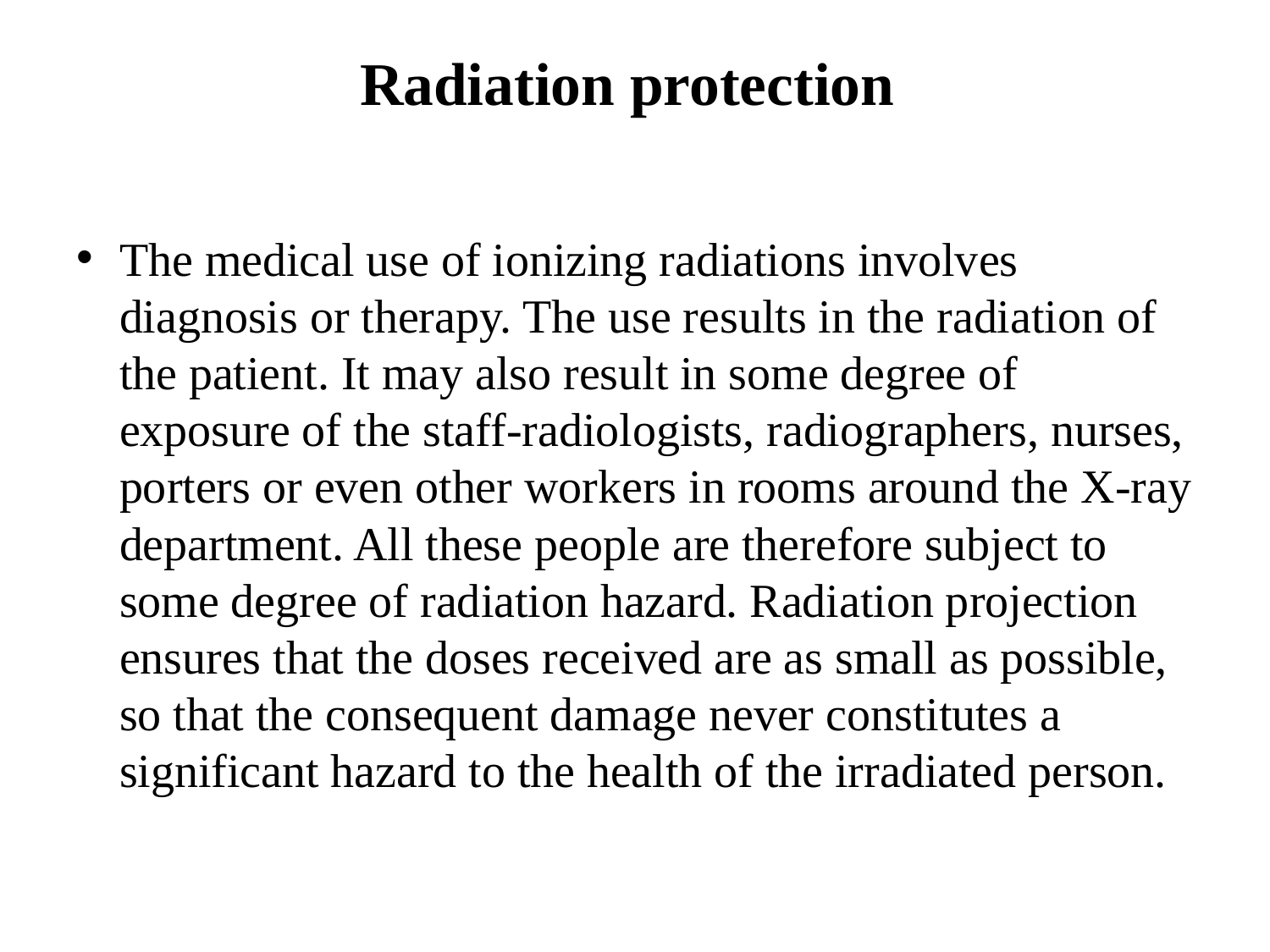

# Radiation protection
The medical use of ionizing radiations involves diagnosis or therapy. The use results in the radiation of the patient. It may also result in some degree of exposure of the staff-radiologists, radiographers, nurses, porters or even other workers in rooms around the X-ray department. All these people are therefore subject to some degree of radiation hazard. Radiation projection ensures that the doses received are as small as possible, so that the consequent damage never constitutes a significant hazard to the health of the irradiated person.